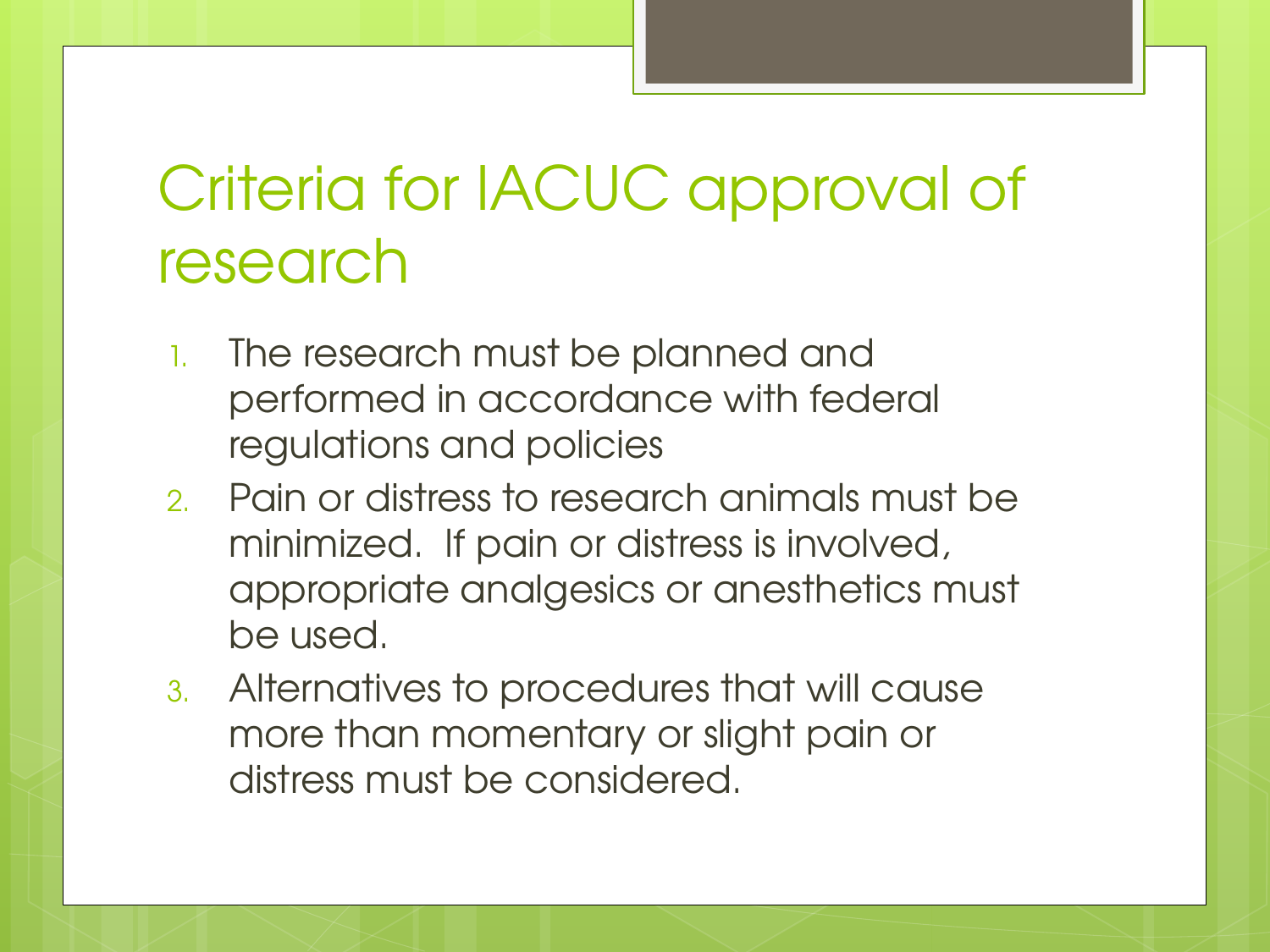

# Criteria for IACUC approval of research
The research must be planned and performed in accordance with federal regulations and policies
Pain or distress to research animals must be minimized.  If pain or distress is involved, appropriate analgesics or anesthetics must be used.
Alternatives to procedures that will cause more than momentary or slight pain or distress must be considered.